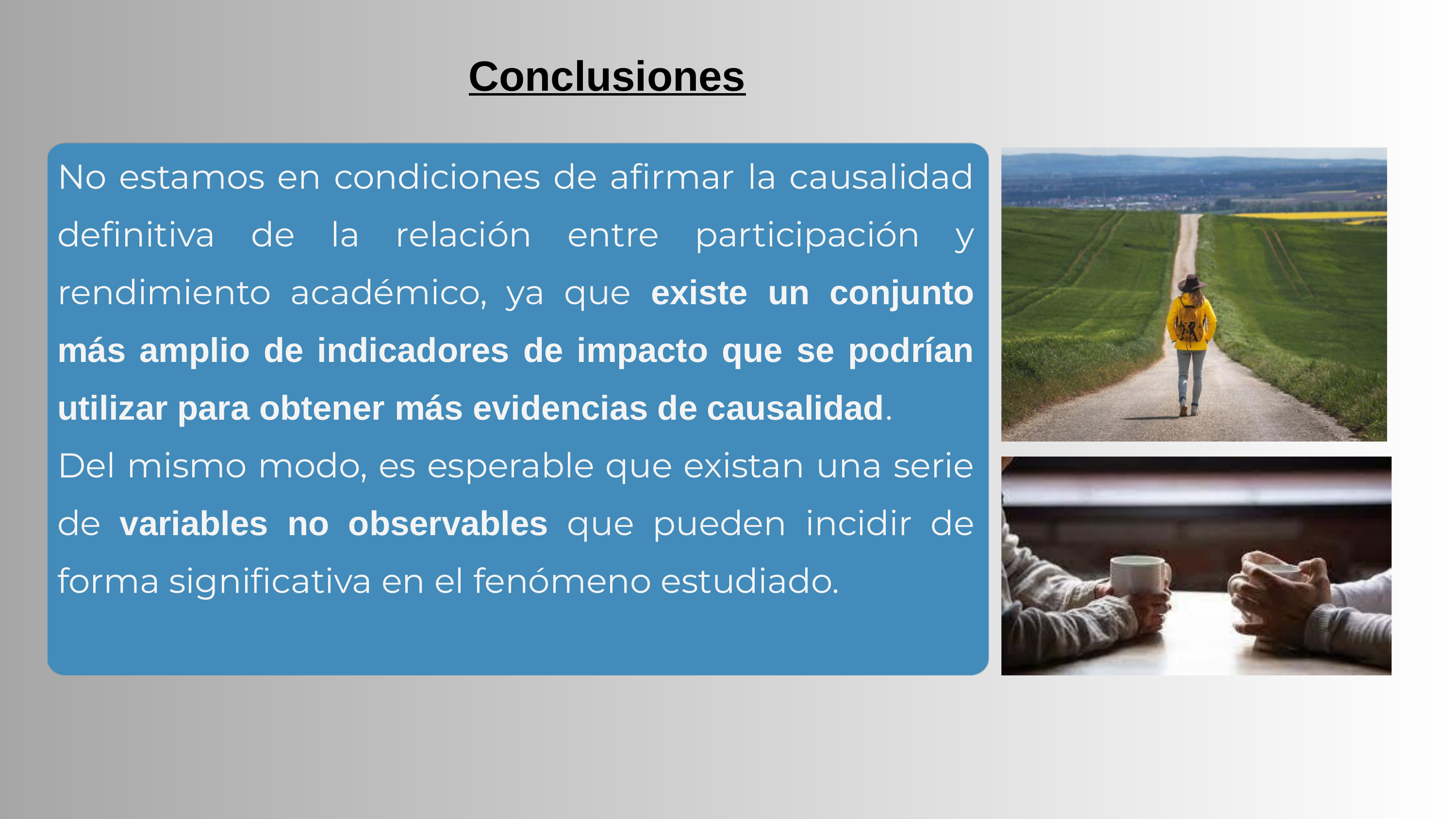

Conclusiones

No estamos en condiciones de afirmar la causalidad definitiva de la relación entre participación y rendimiento académico, ya que existe un conjunto más amplio de indicadores de impacto que se podrían utilizar para obtener más evidencias de causalidad.
Del mismo modo, es esperable que existan una serie de variables no observables que pueden incidir de forma significativa en el fenómeno estudiado.